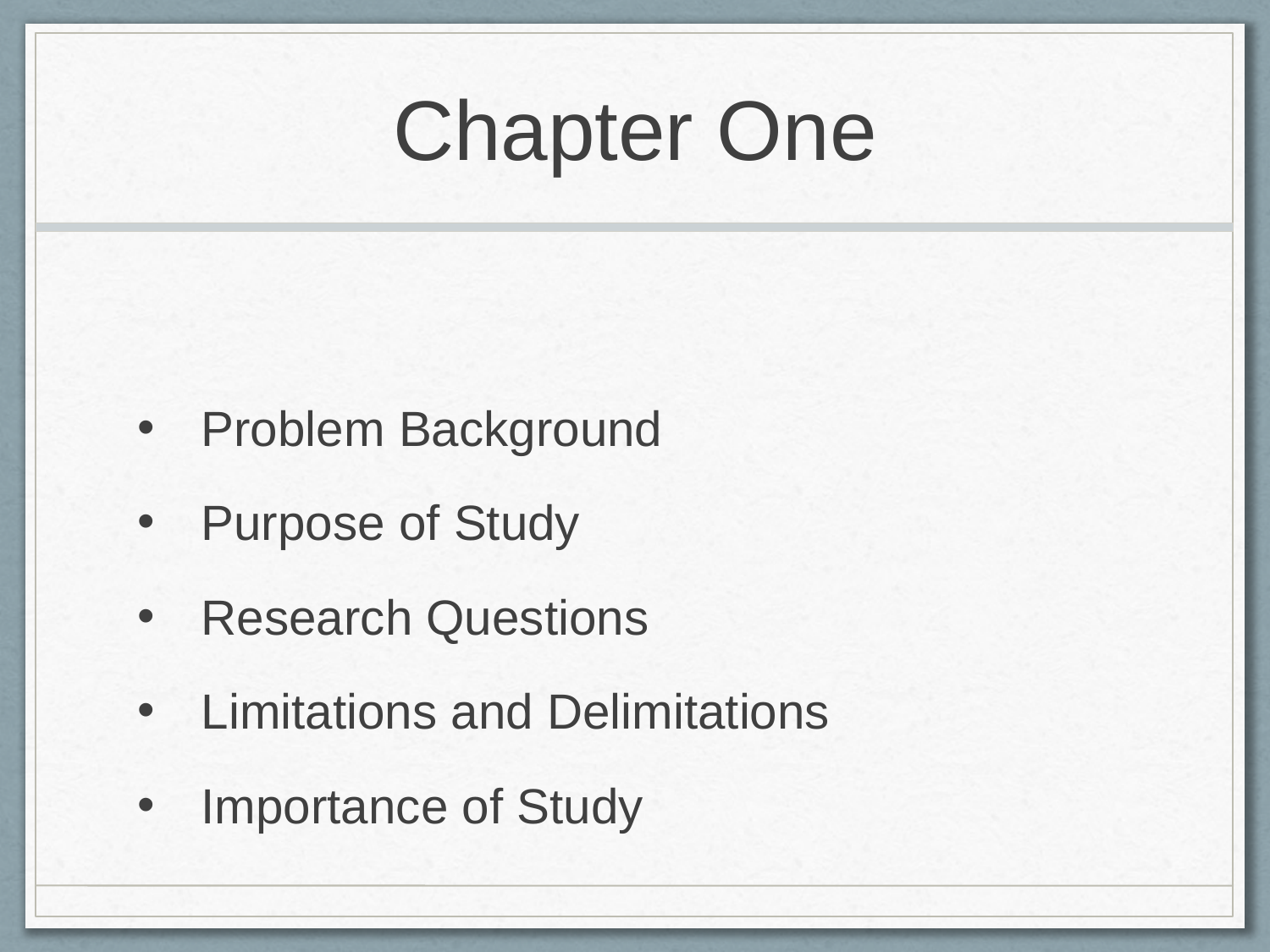

# Chapter One

Problem Background
Purpose of Study
Research Questions
Limitations and Delimitations
Importance of Study